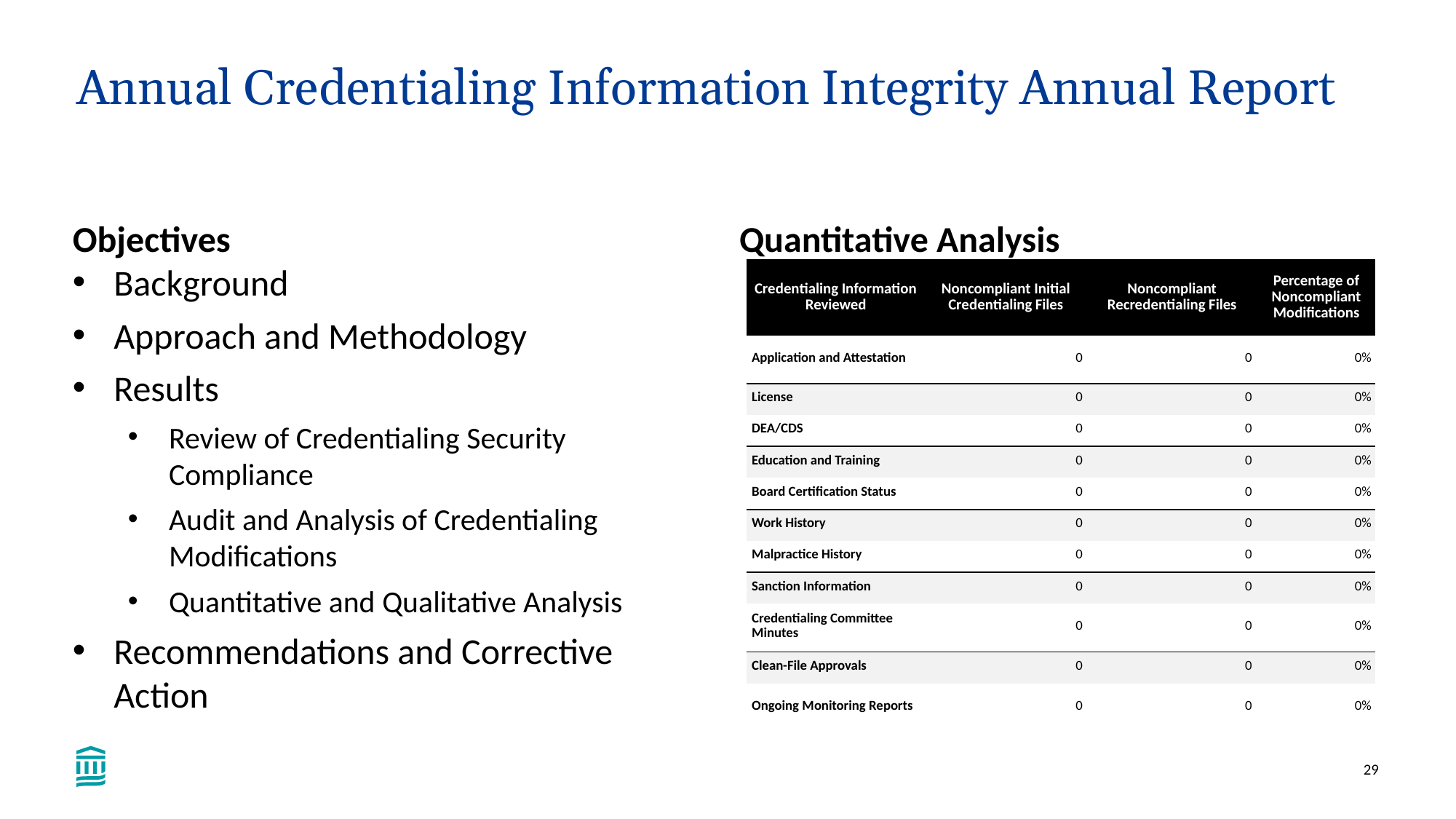

# Annual Credentialing Information Integrity Annual Report
Objectives
Quantitative Analysis
Background
Approach and Methodology
Results
Review of Credentialing Security Compliance
Audit and Analysis of Credentialing Modifications
Quantitative and Qualitative Analysis
Recommendations and Corrective Action
| Credentialing Information Reviewed | Noncompliant Initial Credentialing Files | Noncompliant Recredentialing Files | Percentage of Noncompliant Modifications |
| --- | --- | --- | --- |
| Application and Attestation | 0 | 0 | 0% |
| License | 0 | 0 | 0% |
| DEA/CDS | 0 | 0 | 0% |
| Education and Training | 0 | 0 | 0% |
| Board Certification Status | 0 | 0 | 0% |
| Work History | 0 | 0 | 0% |
| Malpractice History | 0 | 0 | 0% |
| Sanction Information | 0 | 0 | 0% |
| Credentialing Committee Minutes | 0 | 0 | 0% |
| Clean-File Approvals | 0 | 0 | 0% |
| Ongoing Monitoring Reports | 0 | 0 | 0% |